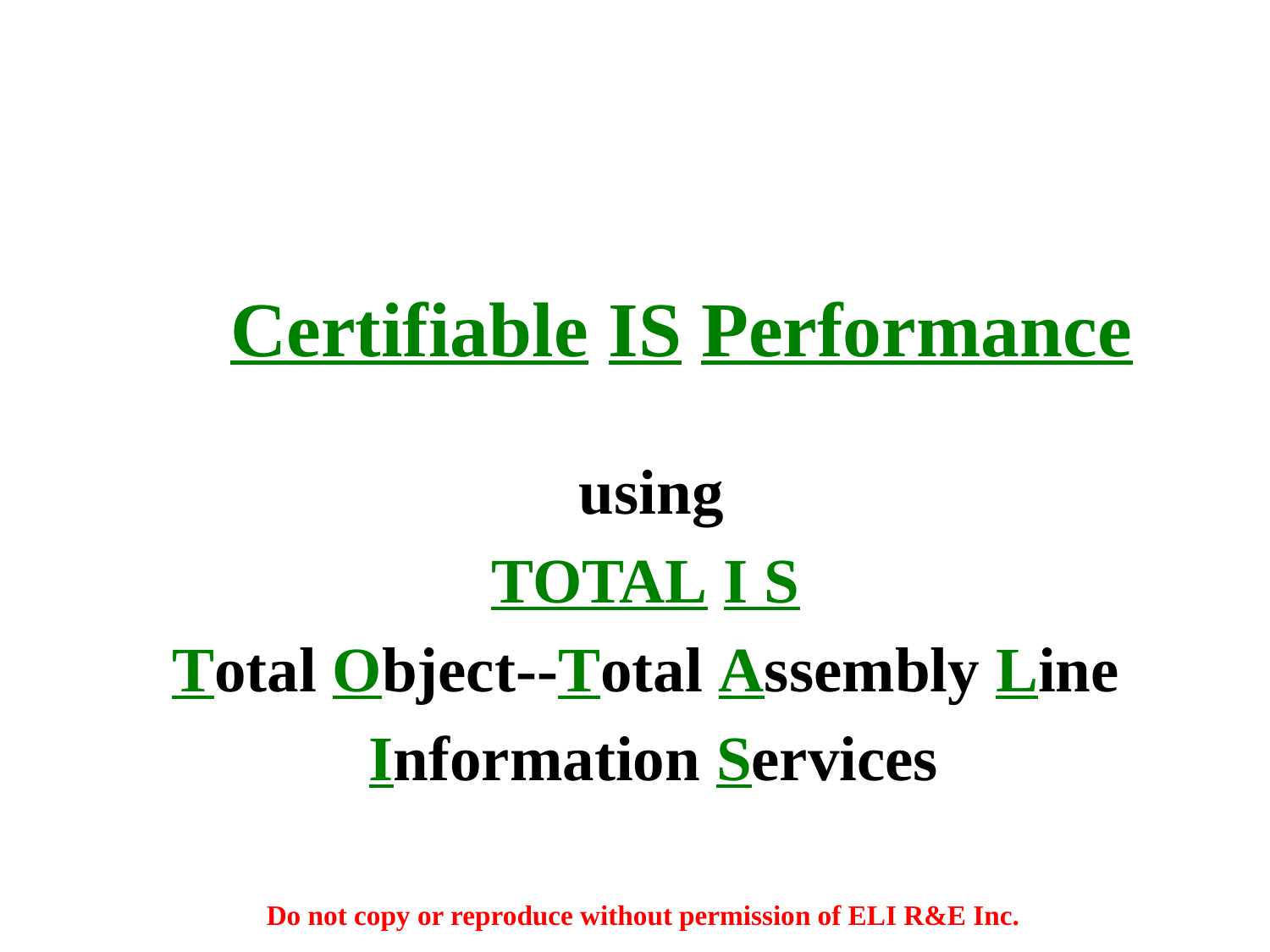

Certifiable IS Performance
                           using
TOTAL I S
Total Object--Total Assembly Line
 Information Services
Do not copy or reproduce without permission of ELI R&E Inc.